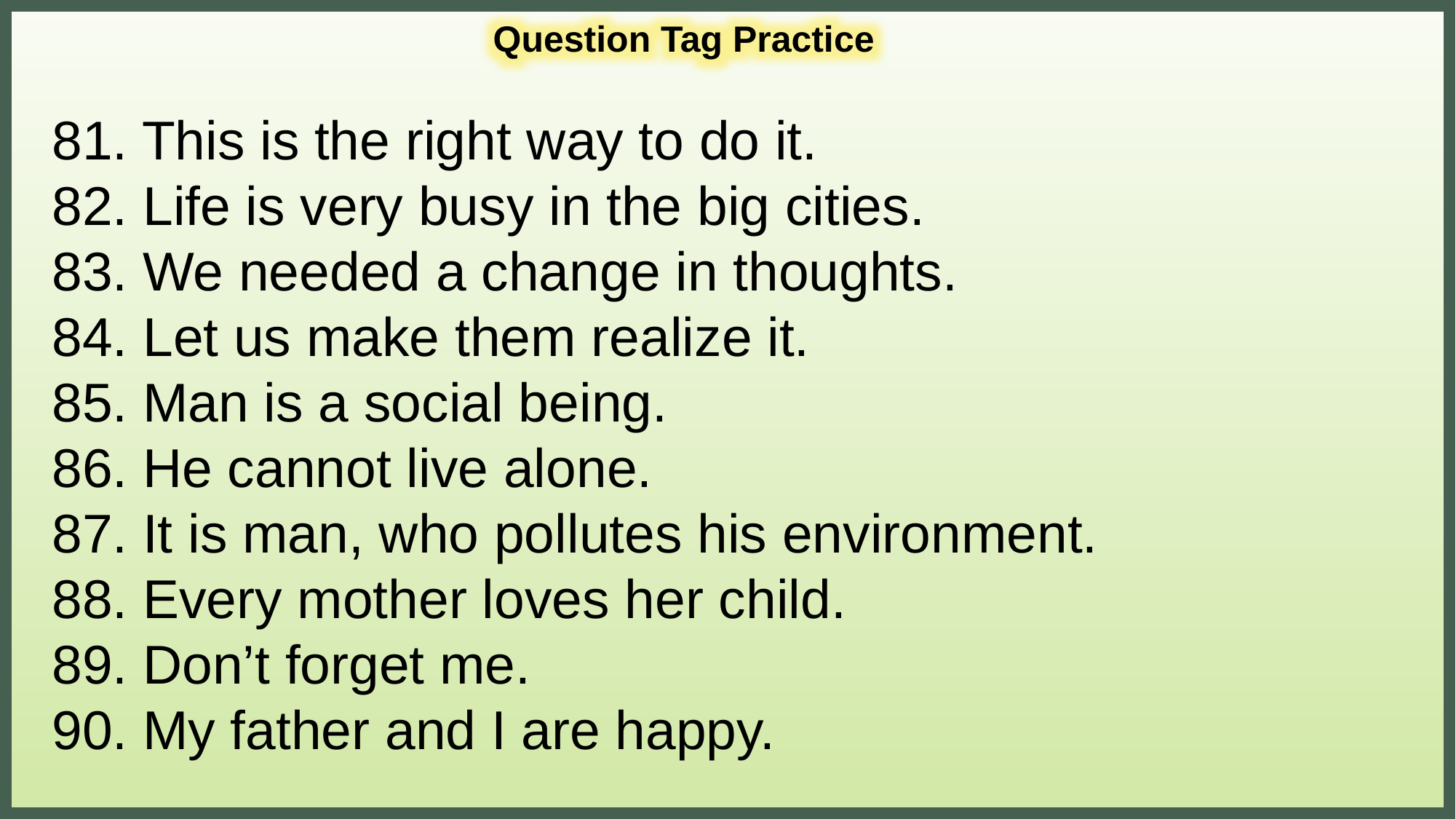

Question Tag Practice
81. This is the right way to do it.
82. Life is very busy in the big cities.
83. We needed a change in thoughts.
84. Let us make them realize it.
85. Man is a social being.
86. He cannot live alone.
87. It is man, who pollutes his environment.
88. Every mother loves her child.
89. Don’t forget me.
90. My father and I are happy.